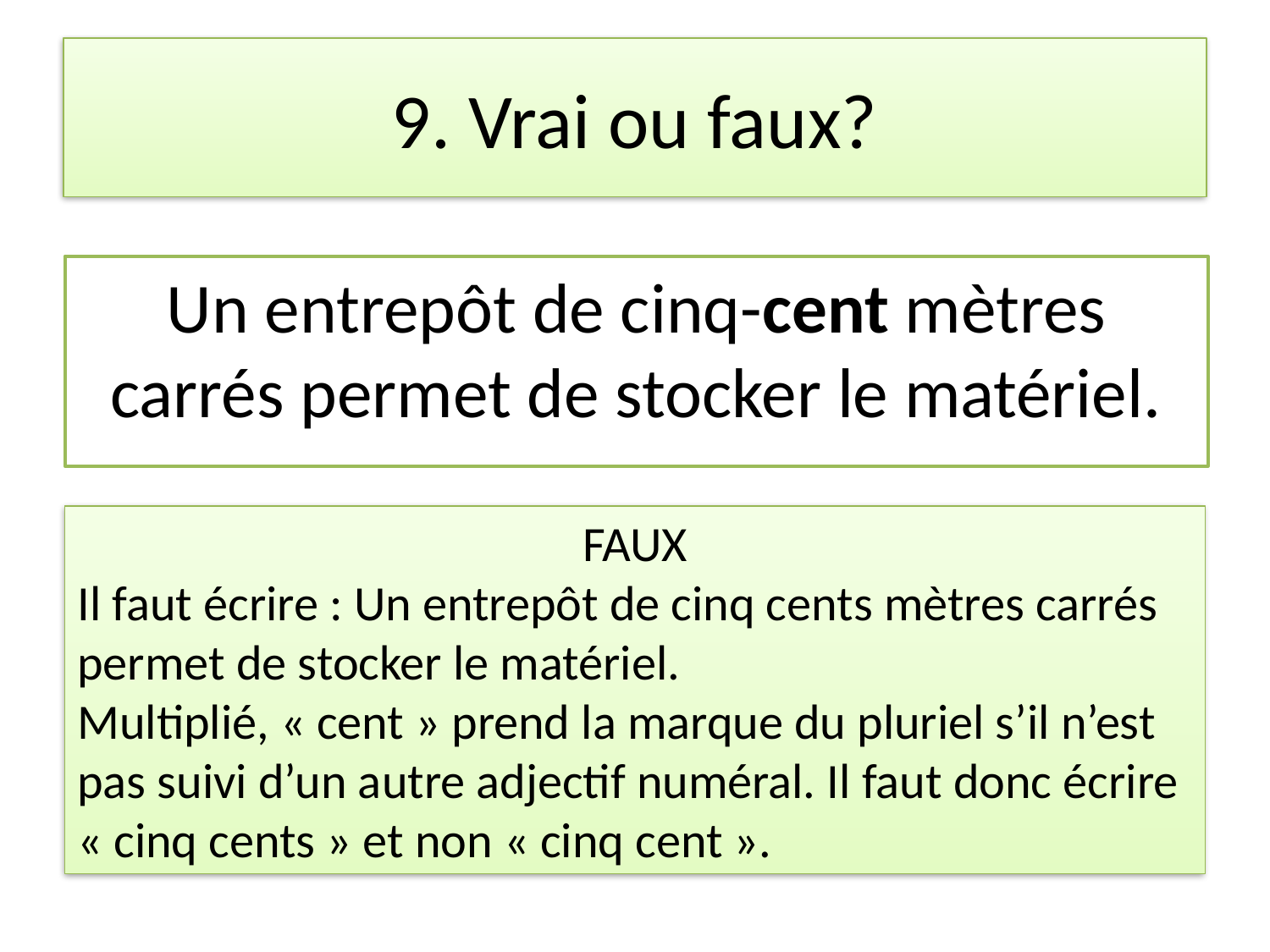

# 9. Vrai ou faux?
Un entrepôt de cinq-cent mètres carrés permet de stocker le matériel.
FAUX
Il faut écrire : Un entrepôt de cinq cents mètres carrés permet de stocker le matériel.
Multiplié, « cent » prend la marque du pluriel s’il n’est pas suivi d’un autre adjectif numéral. Il faut donc écrire « cinq cents » et non « cinq cent ».